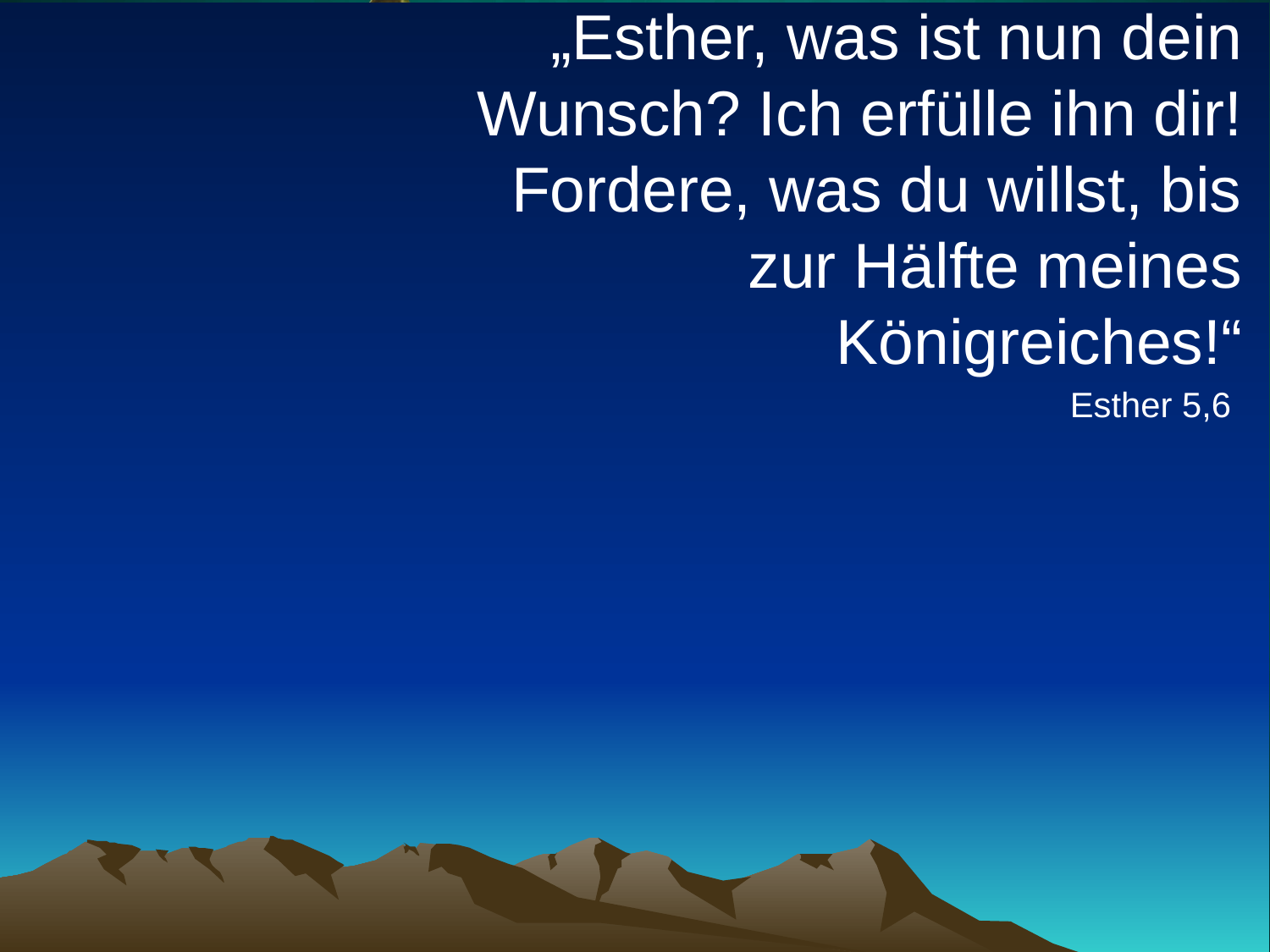

# „Esther, was ist nun dein Wunsch? Ich erfülle ihn dir! Fordere, was du willst, bis zur Hälfte meines Königreiches!“
Esther 5,6